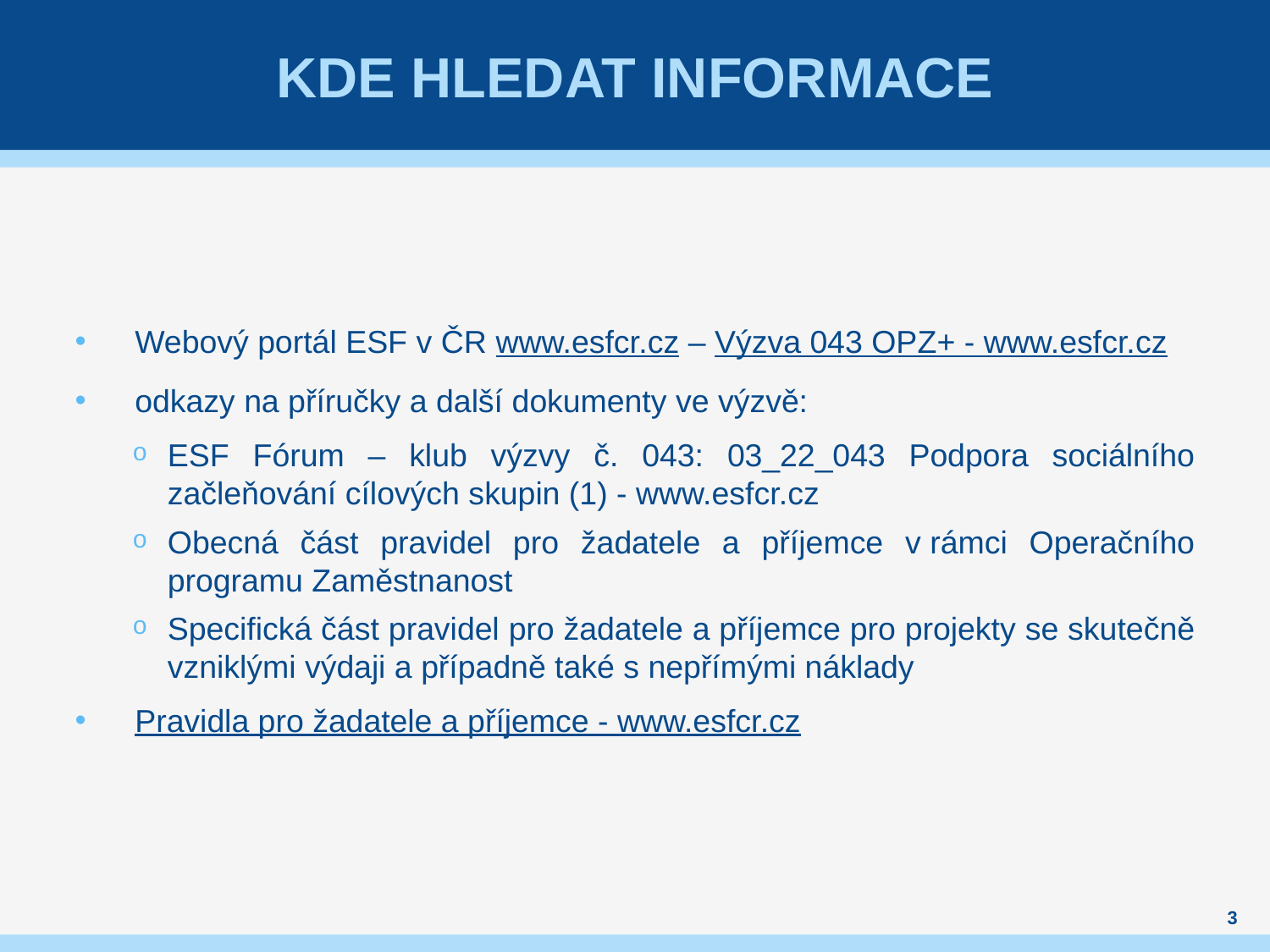

# Kde hledat informace

Webový portál ESF v ČR www.esfcr.cz – Výzva 043 OPZ+ - www.esfcr.cz
odkazy na příručky a další dokumenty ve výzvě:
ESF Fórum – klub výzvy č. 043: 03_22_043 Podpora sociálního začleňování cílových skupin (1) - www.esfcr.cz
Obecná část pravidel pro žadatele a příjemce v rámci Operačního programu Zaměstnanost
Specifická část pravidel pro žadatele a příjemce pro projekty se skutečně vzniklými výdaji a případně také s nepřímými náklady
Pravidla pro žadatele a příjemce - www.esfcr.cz

3